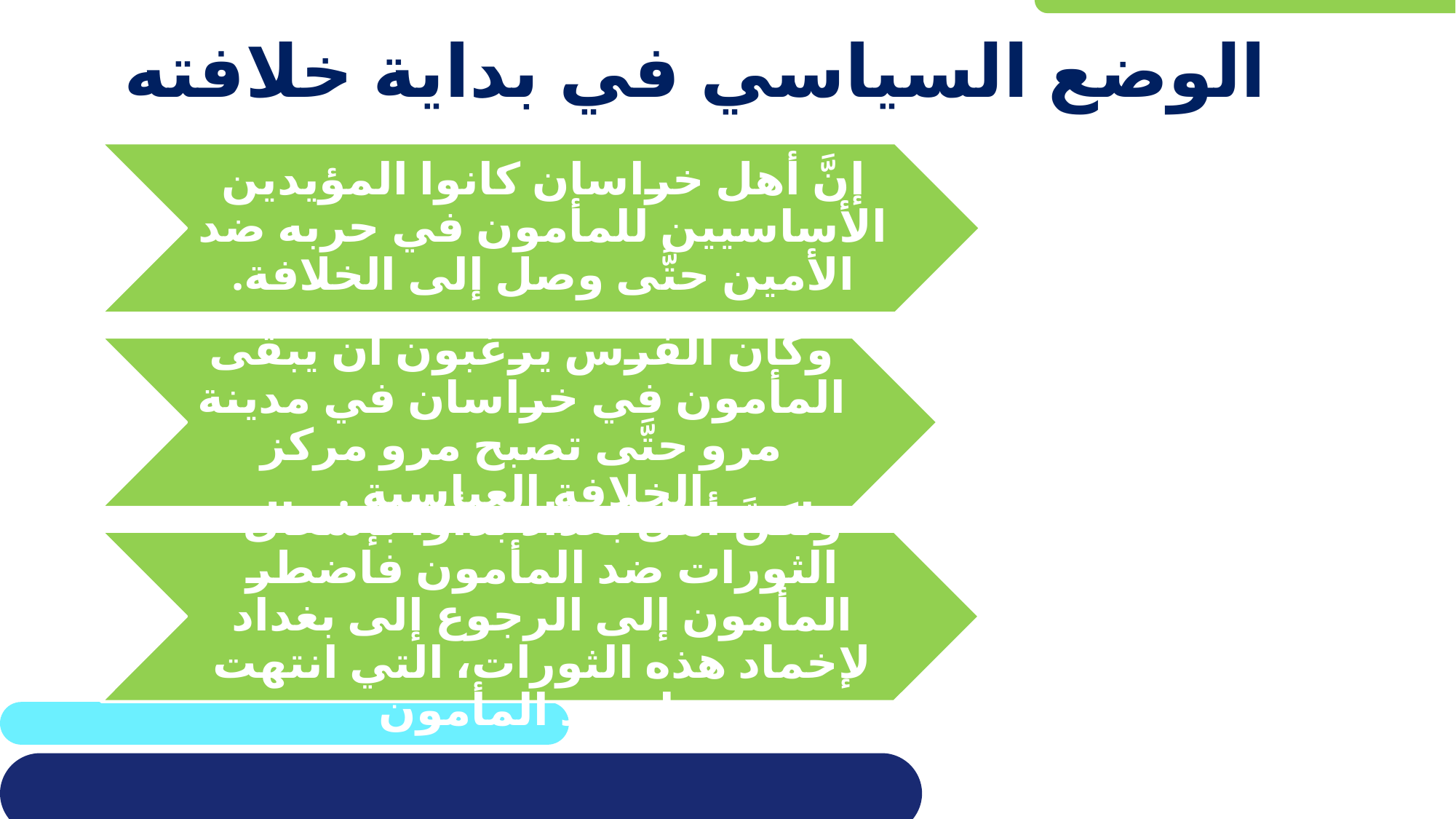

# الوضع السياسي في بداية خلافته
إنَّ أهل خراسان كانوا المؤيدين الأساسيين للمأمون في حربه ضد الأمين حتَّى وصل إلى الخلافة.
وكان الفرس يرغبون أن يبقى المأمون في خراسان في مدينة مرو حتَّى تصبح مرو مركز الخلافة العباسية .
ولكنَّ أهل بغداد بدأوا بإشعال الثورات ضد المأمون فاضطر المأمون إلى الرجوع إلى بغداد لإخماد هذه الثورات، التي انتهت على يد المأمون